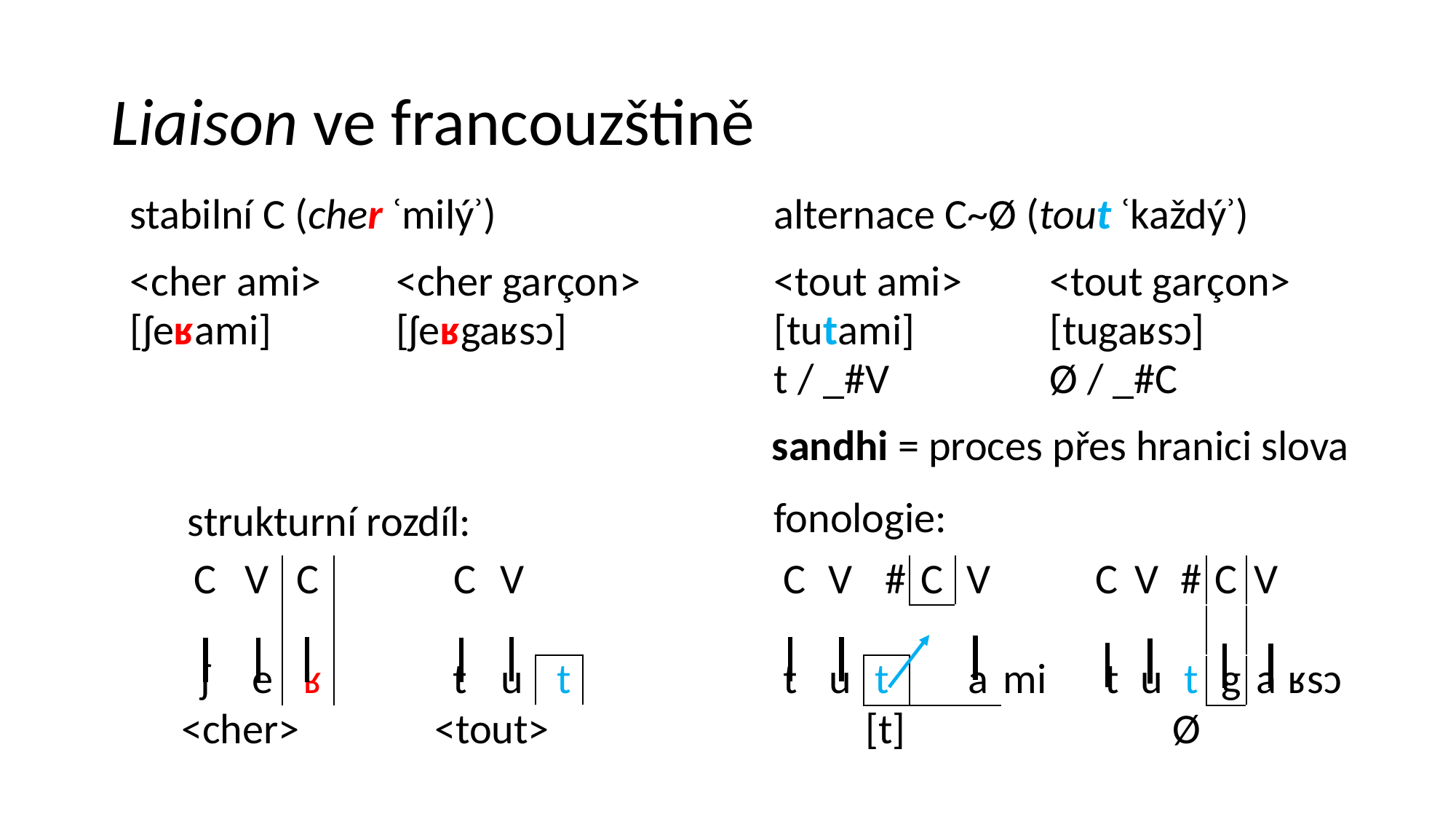

# Liaison ve francouzštině
| stabilní C (cher ʿmilýʾ) |  |  |  |  |  |  |  |  |  |  |  |  |  | alternace C~Ø (tout ʿkaždýʾ) |  |  |  |  |  |  |  |  |  |  |  |  |  |
| --- | --- | --- | --- | --- | --- | --- | --- | --- | --- | --- | --- | --- | --- | --- | --- | --- | --- | --- | --- | --- | --- | --- | --- | --- | --- | --- | --- |
| <cher ami> [ʃeʁami] |  |  |  |  |  | <cher garçon> [ʃeʁgaʁsɔ] |  |  |  |  |  |  |  | <tout ami> [tutami] |  |  |  |  |  | <tout garçon> [tugaʁsɔ] |  |  |  |  |  |  |  |
|  |  |  |  |  |  |  |  |  |  |  |  |  |  | t / \_#V |  |  |  |  |  | Ø / \_#C |  |  |  |  |  |  |  |
|  |  |  |  |  |  | sandhi = proces přes hranici slova |  |  |  |  |  |  |  | sandhi = proces přes hranici slova |  |  |  |  |  |  |  |  |  |  |  |  |  |
| strukturní rozdíl: |  |  |  |  |  |  |  |  |  |  |  |  |  | fonologie: |  |  |  | fonologie: |  |  |  |  |  |  |  |  |  |
|  | C | V | C |  |  |  | C | V |  |  |  |  |  | C | V | # | C | V |  |  | C | V | # | C | V |  |  |
|  |  |  |  |  |  |  |  |  |  |  |  |  |  |  |  |  |  |  |  |  |  |  |  |  |  |  |  |
|  | ʃ | e | ʁ |  |  |  | t | u | t |  |  |  |  | t | u | t |  | a | mi |  | t | u | t | g | a | ʁsɔ |  |
|  | <cher> |  |  |  |  | <tout> |  |  |  |  |  |  |  |  |  | [t] |  |  |  |  |  |  | Ø |  |  |  |  |